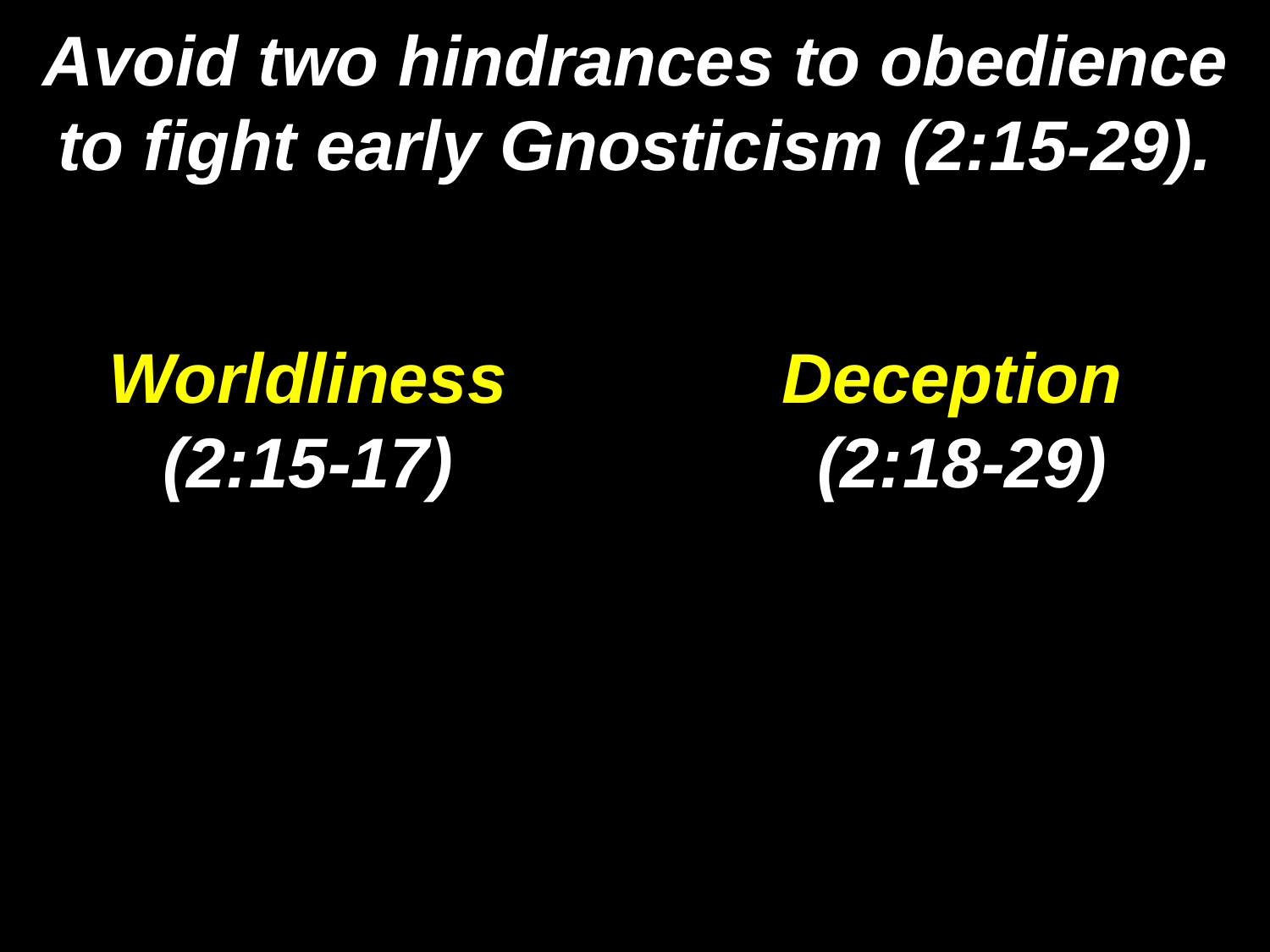

Avoid two hindrances to obedience to fight early Gnosticism (2:15-29).
Worldliness
(2:15-17)
Deception
(2:18-29)